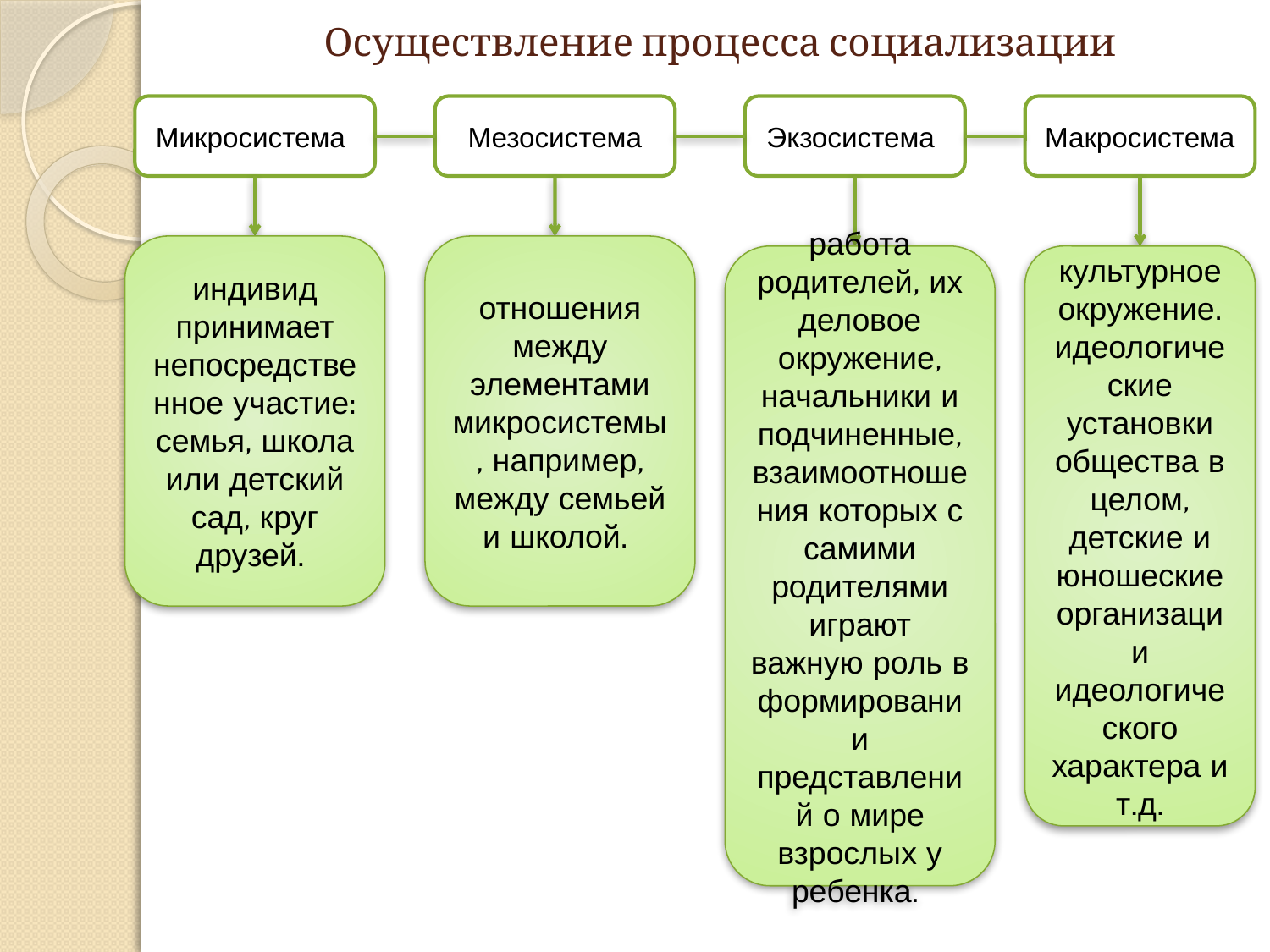

# Осуществление процесса социализации

Микросистема
Мезосистема
Экзосистема
Макросистема
индивид принимает непосредственное участие: семья, школа или детский сад, круг друзей.
отношения между элементами микросистемы, например, между семьей и школой.
работа родителей, их деловое окружение, начальники и подчиненные, взаимоотношения которых с самими родителями играют важную роль в формировании представлений о мире взрослых у ребенка.
культурное окружение.
идеологические установки общества в целом, детские и юношеские организации идеологического характера и т.д.